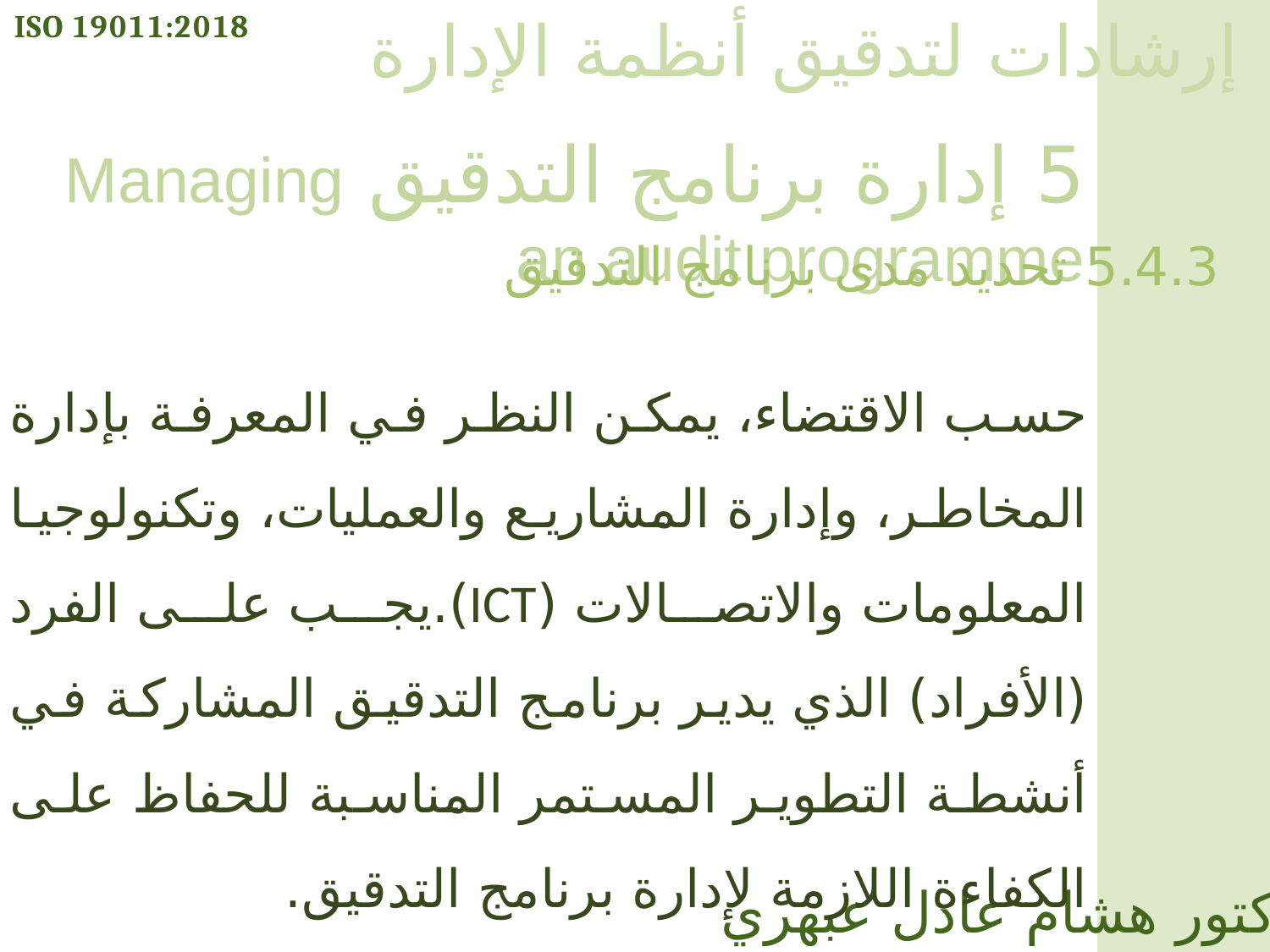

ISO 19011:2018
إرشادات لتدقيق أنظمة الإدارة

5 إدارة برنامج التدقيق Managing an audit programme
5.4.3 تحديد مدى برنامج التدقيق
حسب الاقتضاء، يمكن النظر في المعرفة بإدارة المخاطر، وإدارة المشاريع والعمليات، وتكنولوجيا المعلومات والاتصالات (ICT).يجب على الفرد (الأفراد) الذي يدير برنامج التدقيق المشاركة في أنشطة التطوير المستمر المناسبة للحفاظ على الكفاءة اللازمة لإدارة برنامج التدقيق.
الدكتور هشام عادل عبهري